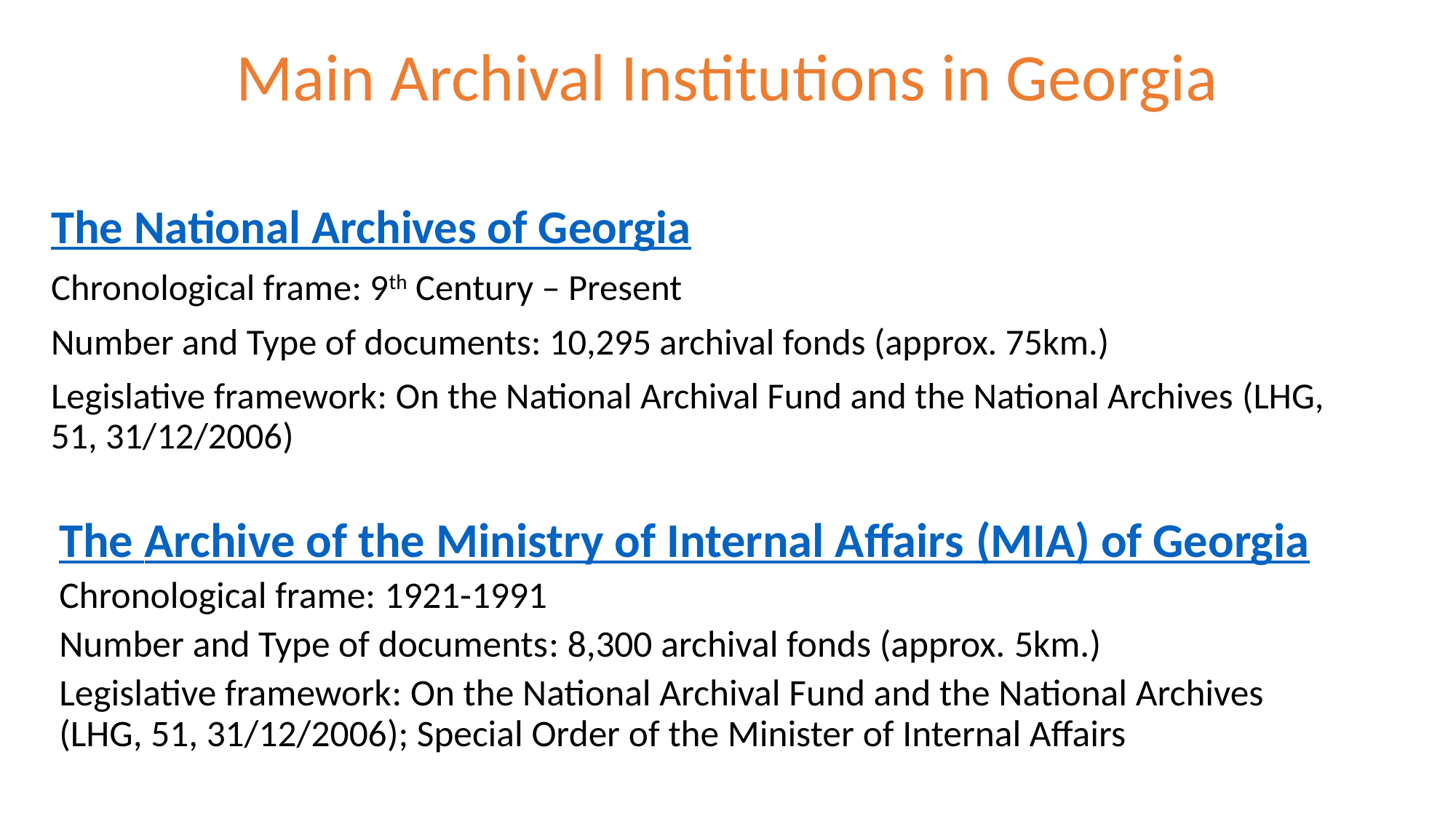

# Main Archival Institutions in Georgia
The National Archives of Georgia
Chronological frame: 9th Century – Present
Number and Type of documents: 10,295 archival fonds (approx. 75km.)
Legislative framework: On the National Archival Fund and the National Archives (LHG, 51, 31/12/2006)

The Archive of the Ministry of Internal Affairs (MIA) of Georgia
Chronological frame: 1921-1991
Number and Type of documents: 8,300 archival fonds (approx. 5km.)
Legislative framework: On the National Archival Fund and the National Archives (LHG, 51, 31/12/2006); Special Order of the Minister of Internal Affairs